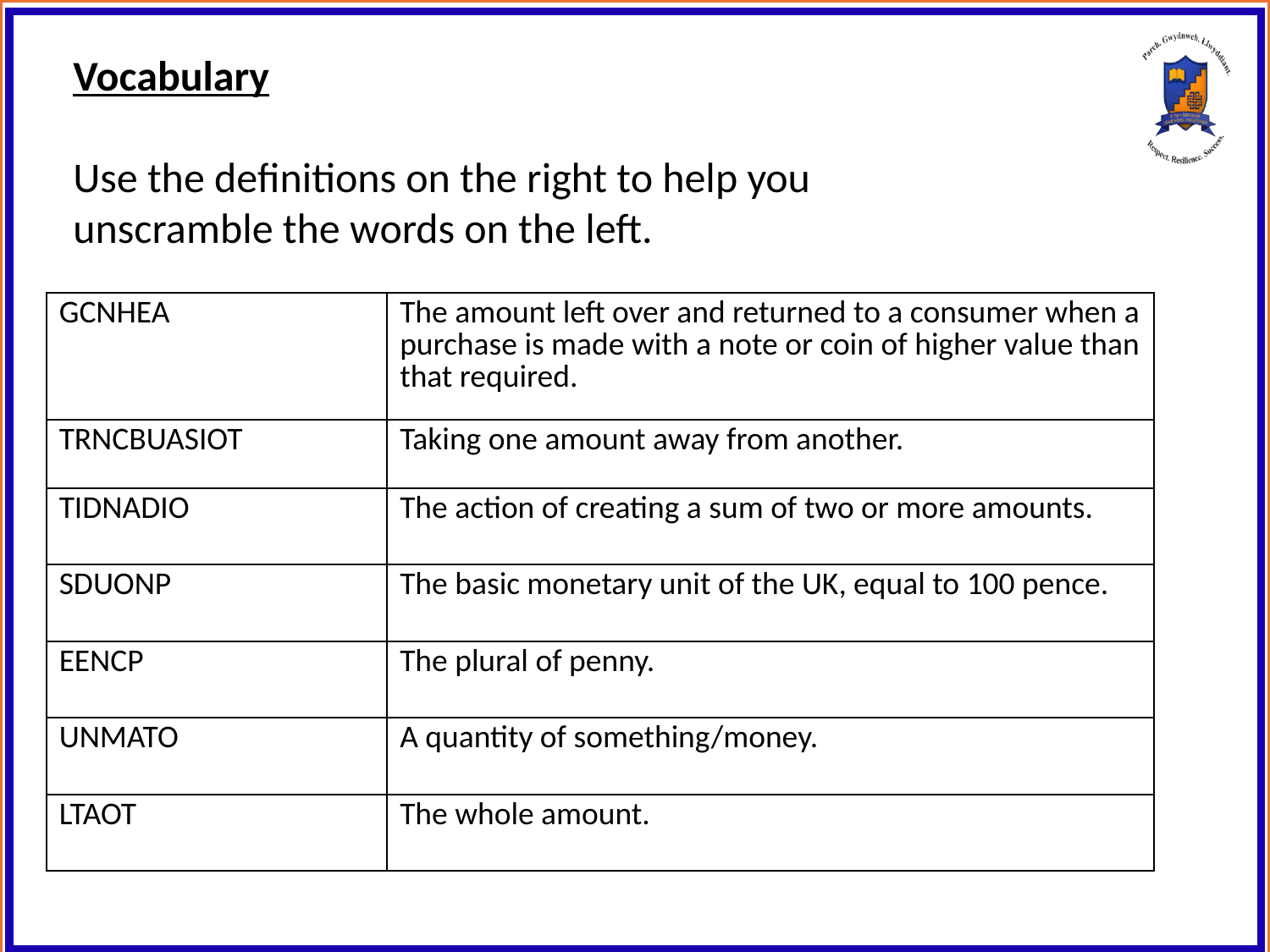

Vocabulary

Use the definitions on the right to help you unscramble the words on the left.
| GCNHEA | The amount left over and returned to a consumer when a purchase is made with a note or coin of higher value than that required. |
| --- | --- |
| TRNCBUASIOT | Taking one amount away from another. |
| TIDNADIO | The action of creating a sum of two or more amounts. |
| SDUONP | The basic monetary unit of the UK, equal to 100 pence. |
| EENCP | The plural of penny. |
| UNMATO | A quantity of something/money. |
| LTAOT | The whole amount. |